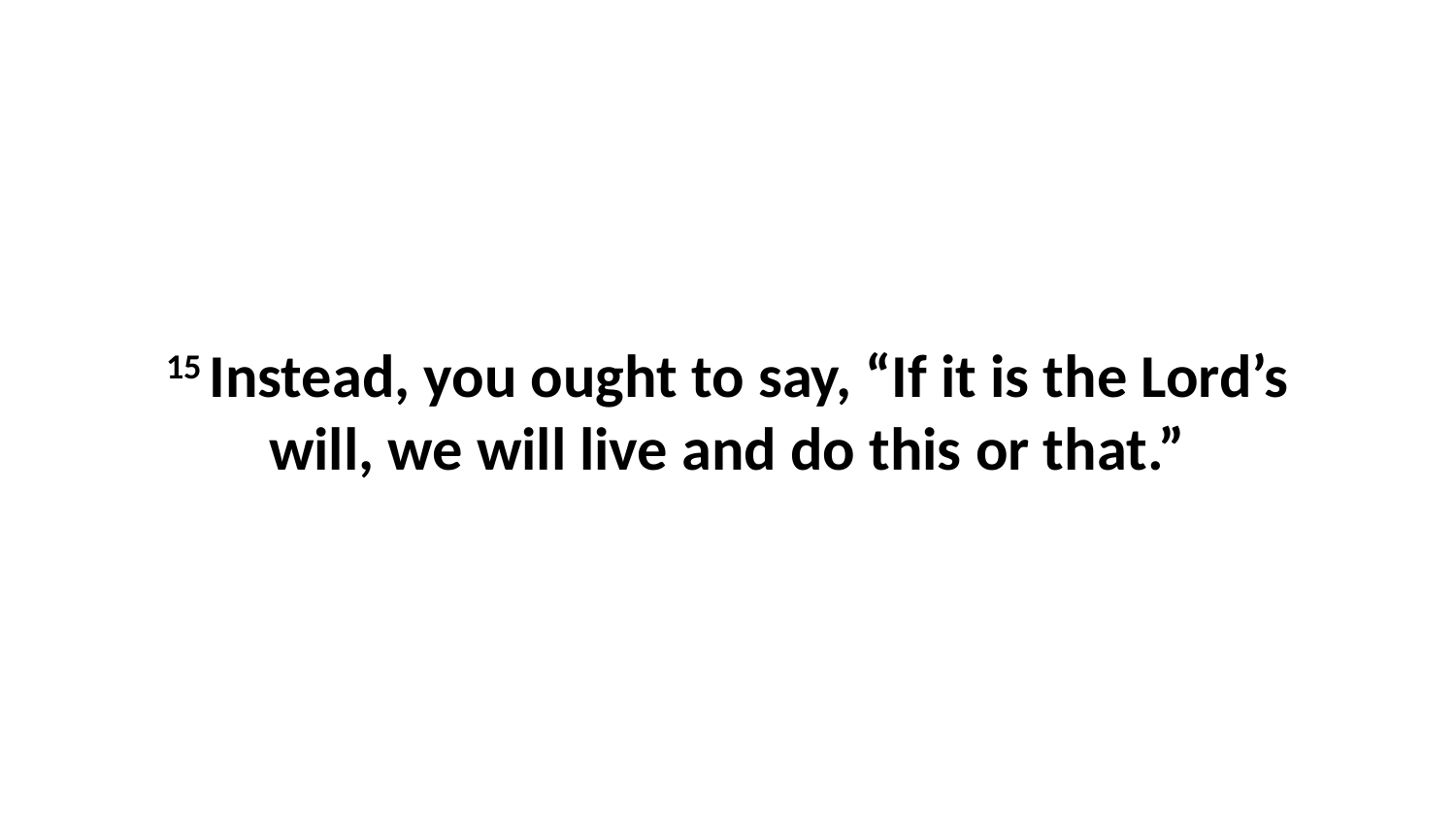

15 Instead, you ought to say, “If it is the Lord’s will, we will live and do this or that.”